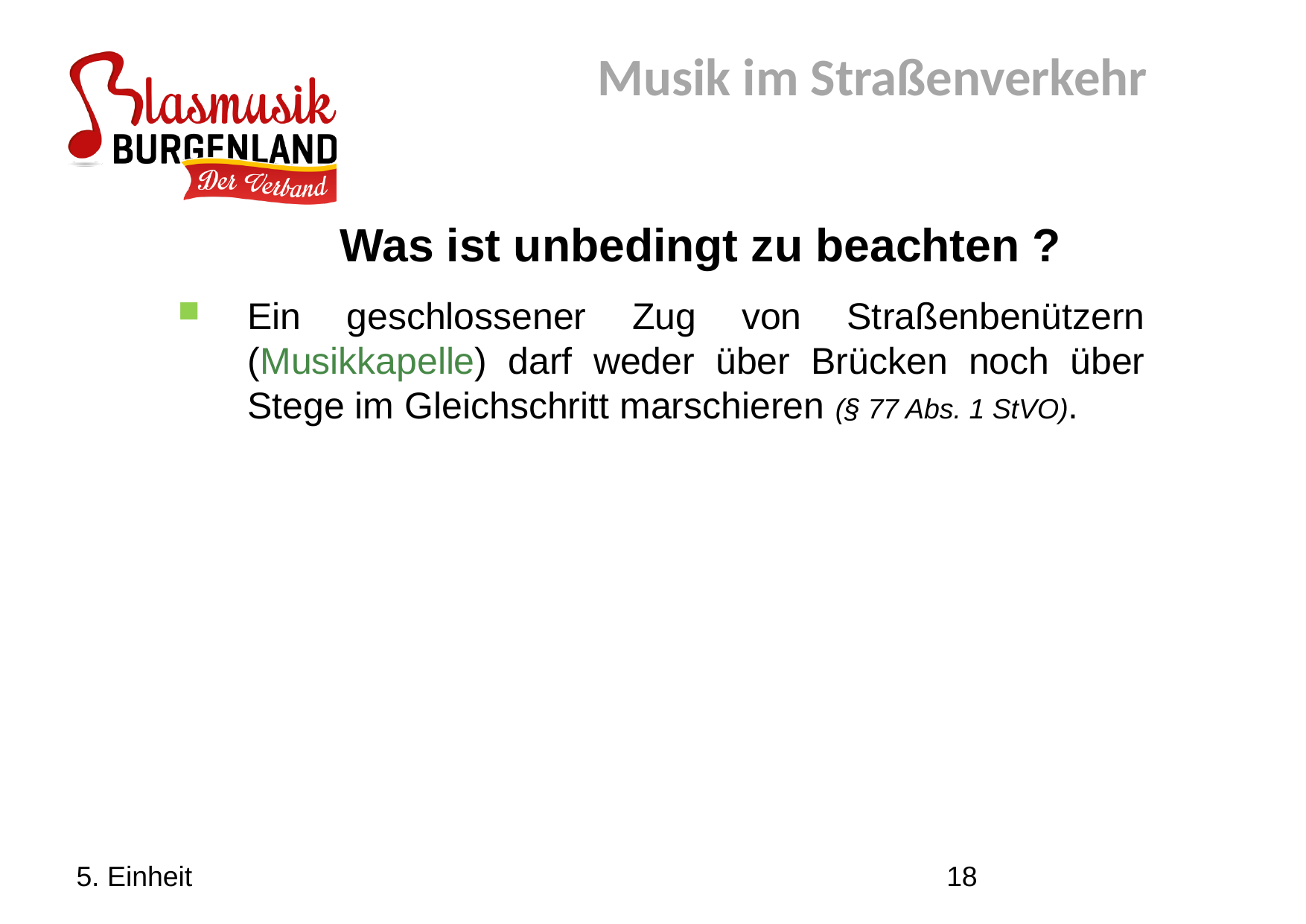

Musik im Straßenverkehr
Was ist unbedingt zu beachten ?
Ein geschlossener Zug von Straßenbenützern (Musikkapelle) darf weder über Brücken noch über Stege im Gleichschritt marschieren (§ 77 Abs. 1 StVO).
5. Einheit
18